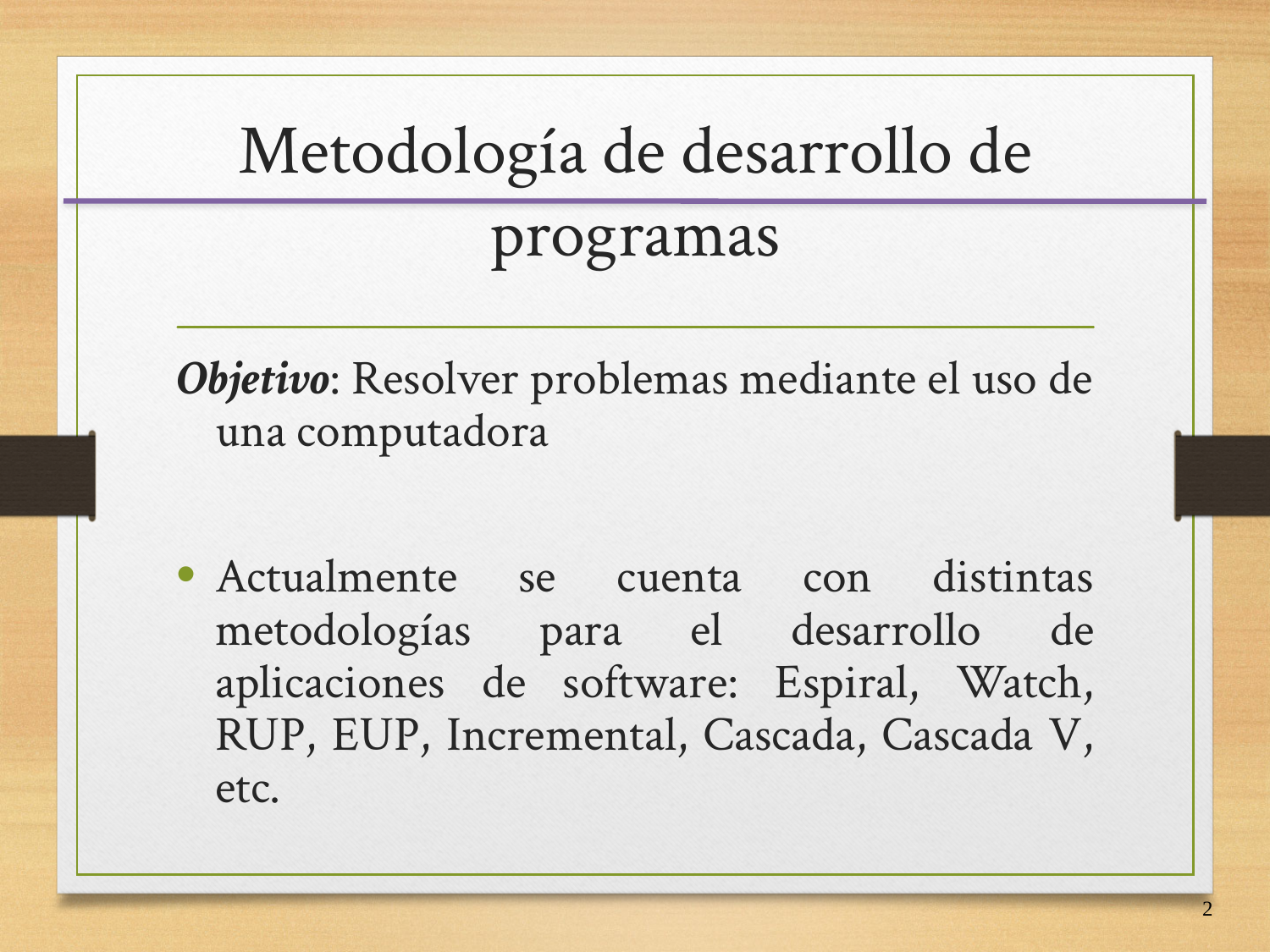

# Metodología de desarrollo de programas
Objetivo: Resolver problemas mediante el uso de una computadora

Actualmente se cuenta con distintas metodologías para el desarrollo de aplicaciones de software: Espiral, Watch, RUP, EUP, Incremental, Cascada, Cascada V, etc.

2